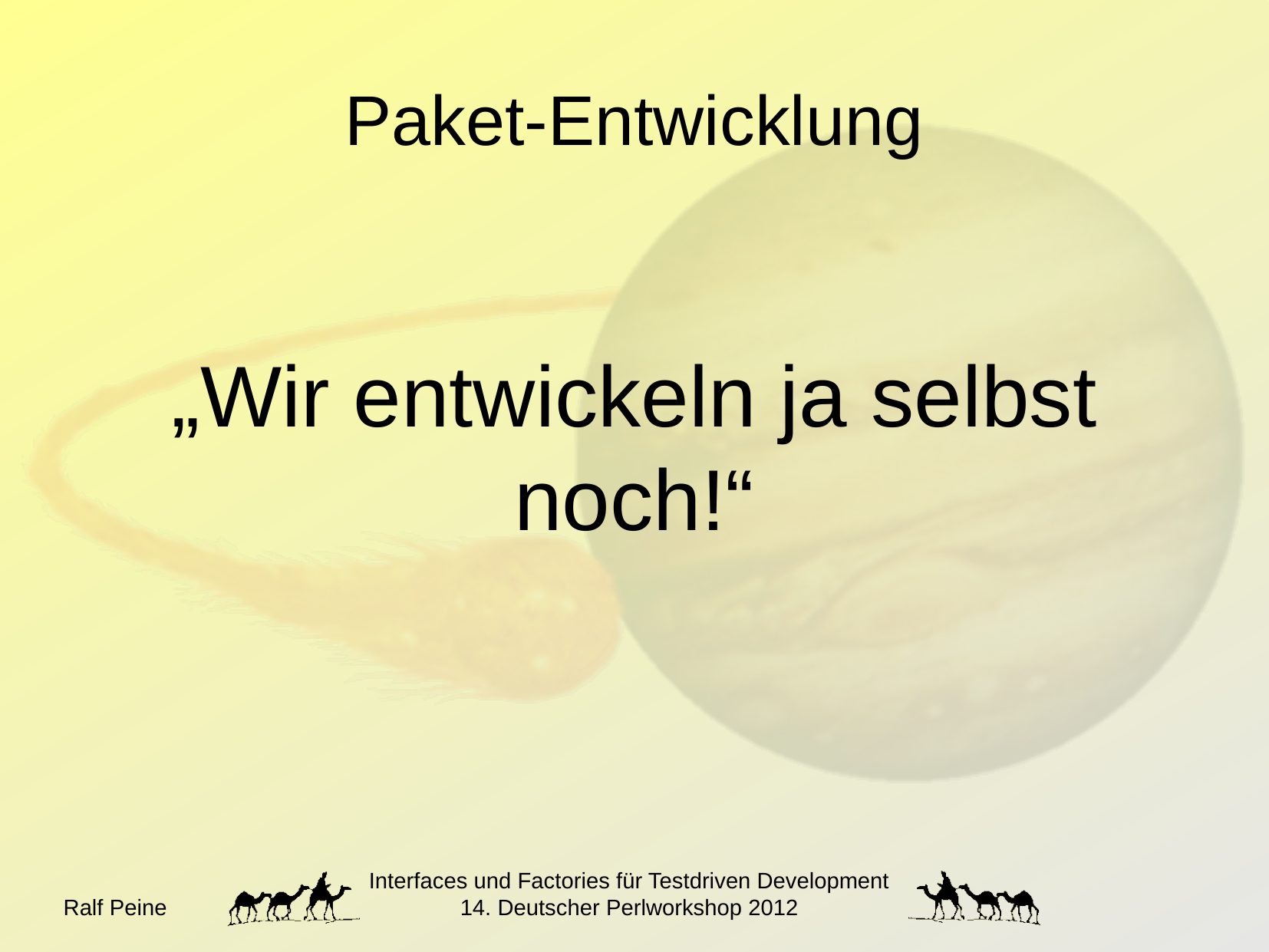

Paket-Entwicklung
„Wir entwickeln ja selbst noch!“

Ralf Peine
Interfaces und Factories für Testdriven Development
14. Deutscher Perlworkshop 2012